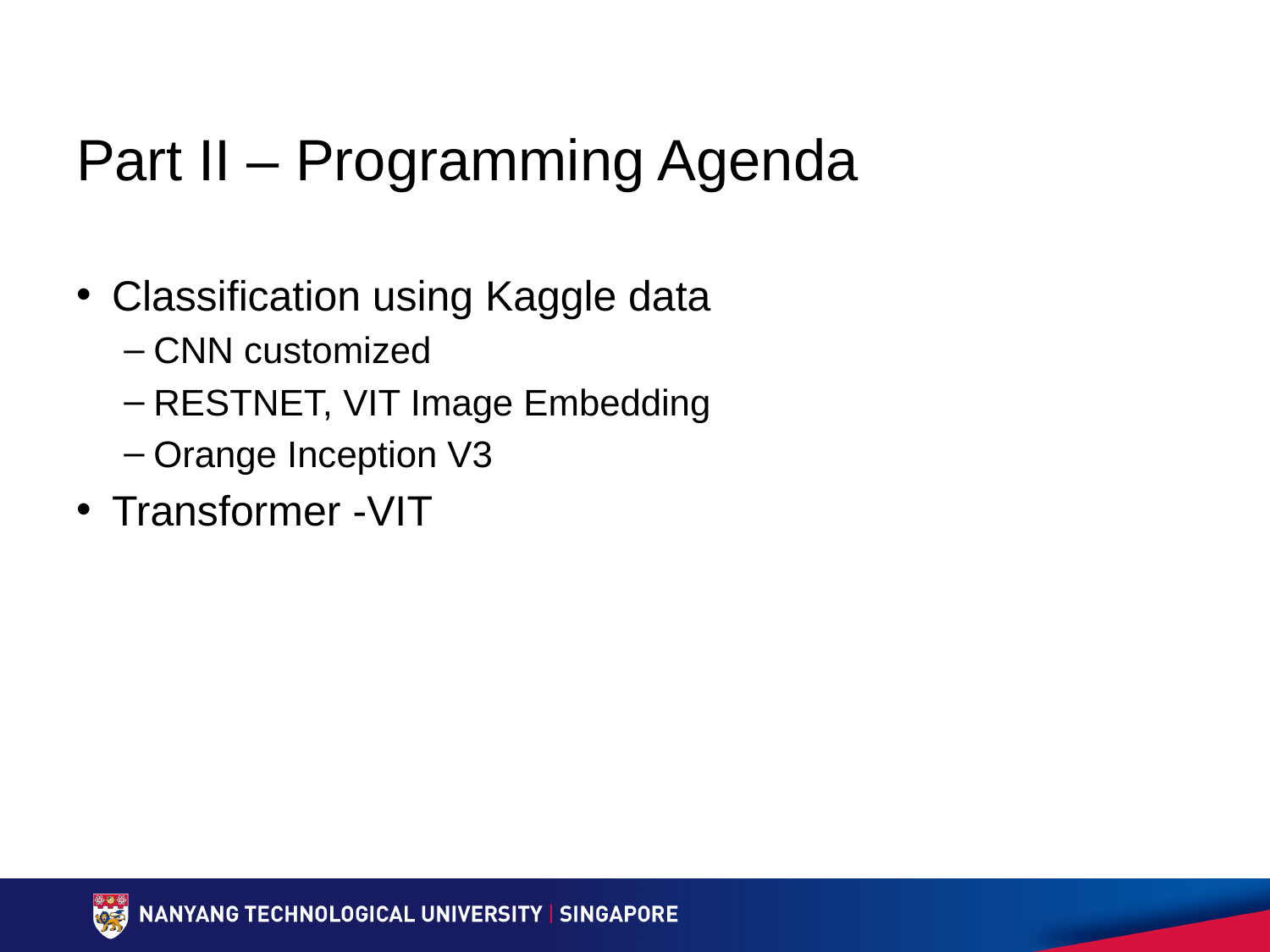

# Part II – Programming Agenda
Classification using Kaggle data
CNN customized
RESTNET, VIT Image Embedding
Orange Inception V3
Transformer -VIT